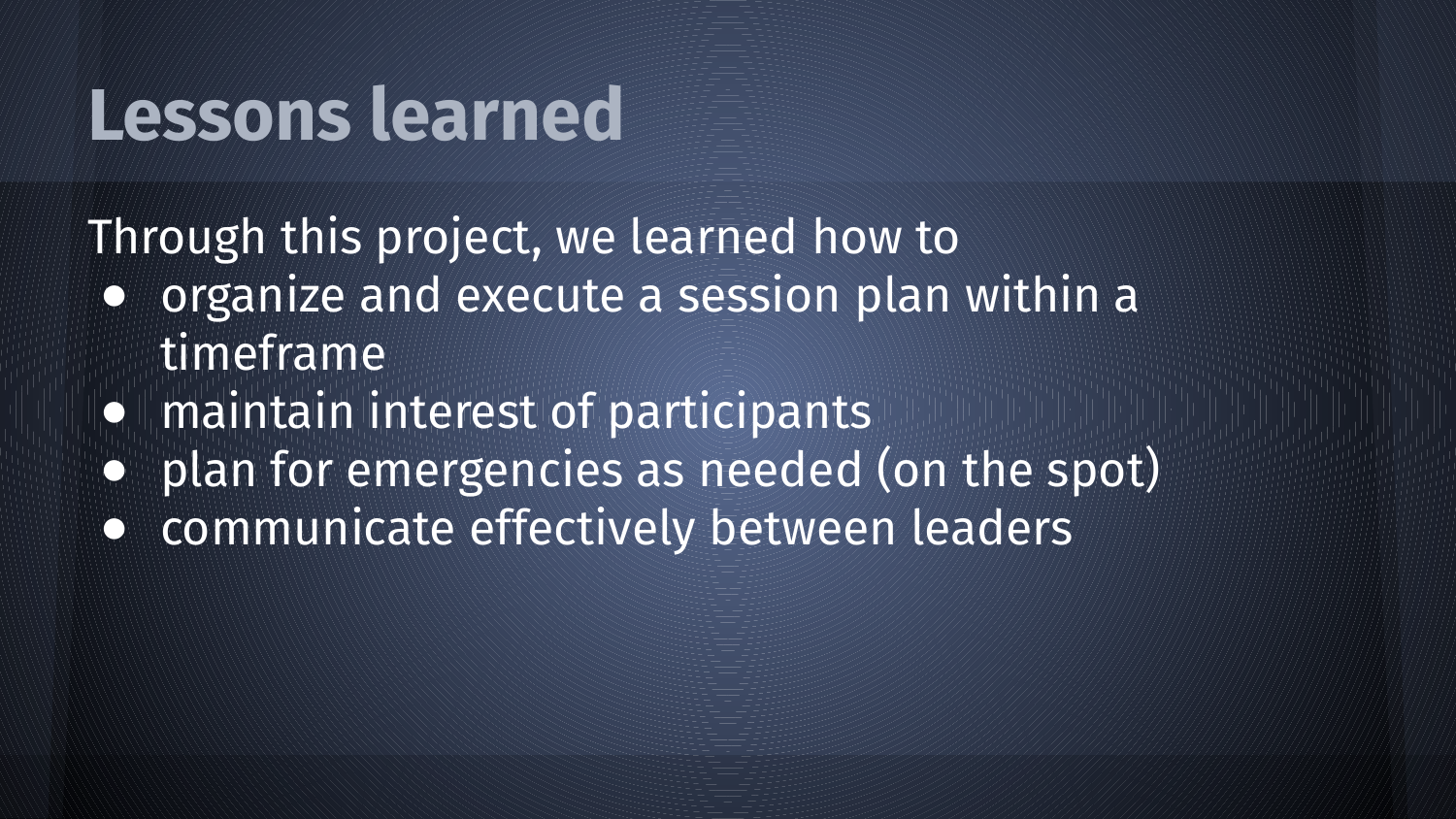

# Lessons learned
Through this project, we learned how to
organize and execute a session plan within a timeframe
maintain interest of participants
plan for emergencies as needed (on the spot)
communicate effectively between leaders